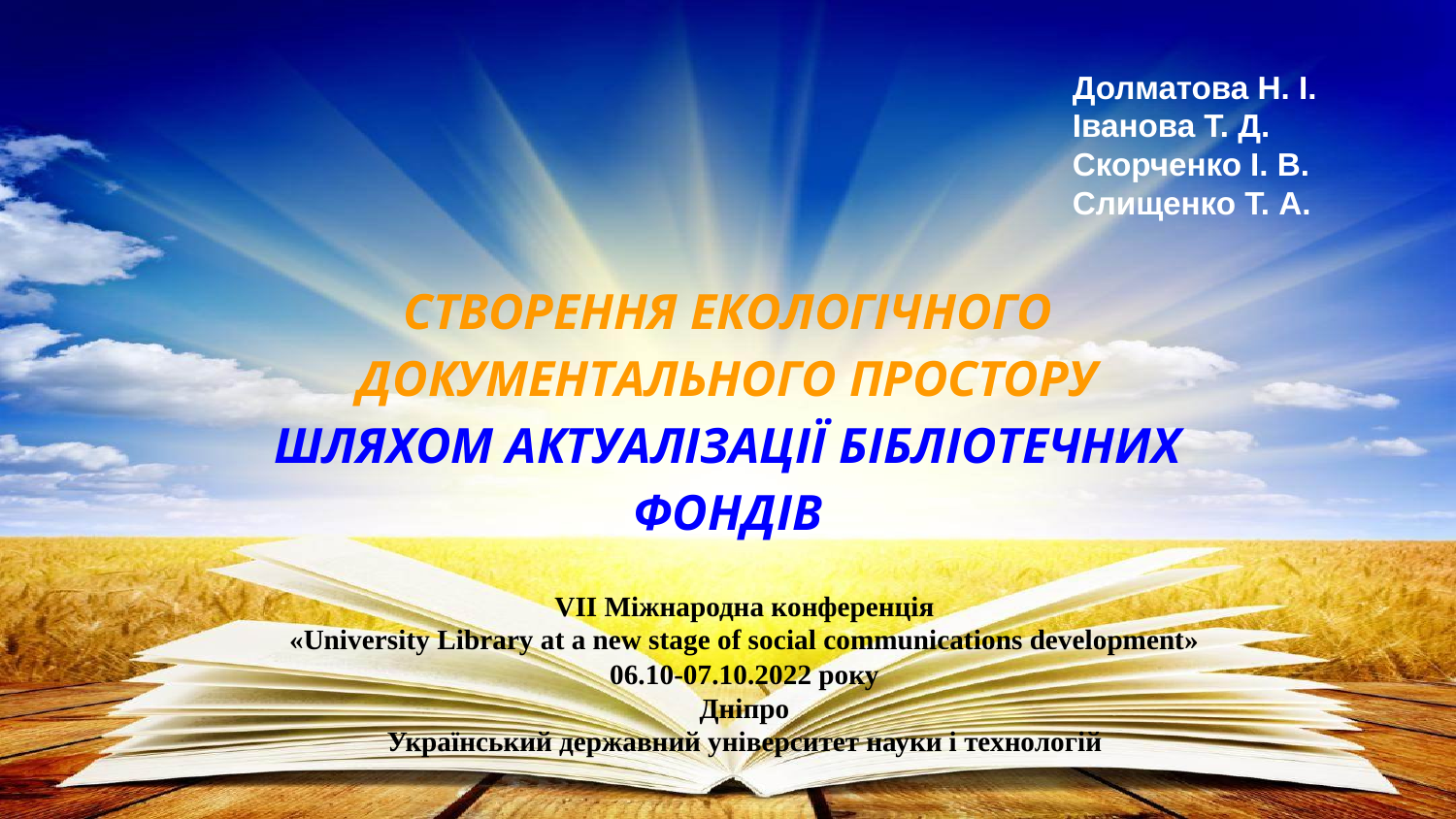

Долматова Н. І.
Іванова Т. Д.
Скорченко І. В.
Слищенко Т. А.
СТВОРЕННЯ ЕКОЛОГІЧНОГО ДОКУМЕНТАЛЬНОГО ПРОСТОРУ
ШЛЯХОМ АКТУАЛІЗАЦІЇ БІБЛІОТЕЧНИХ ФОНДІВ
VII Міжнародна конференція
«University Library at a new stage of social communications development»
06.10-07.10.2022 року
Дніпро
Український державний університет науки і технологій